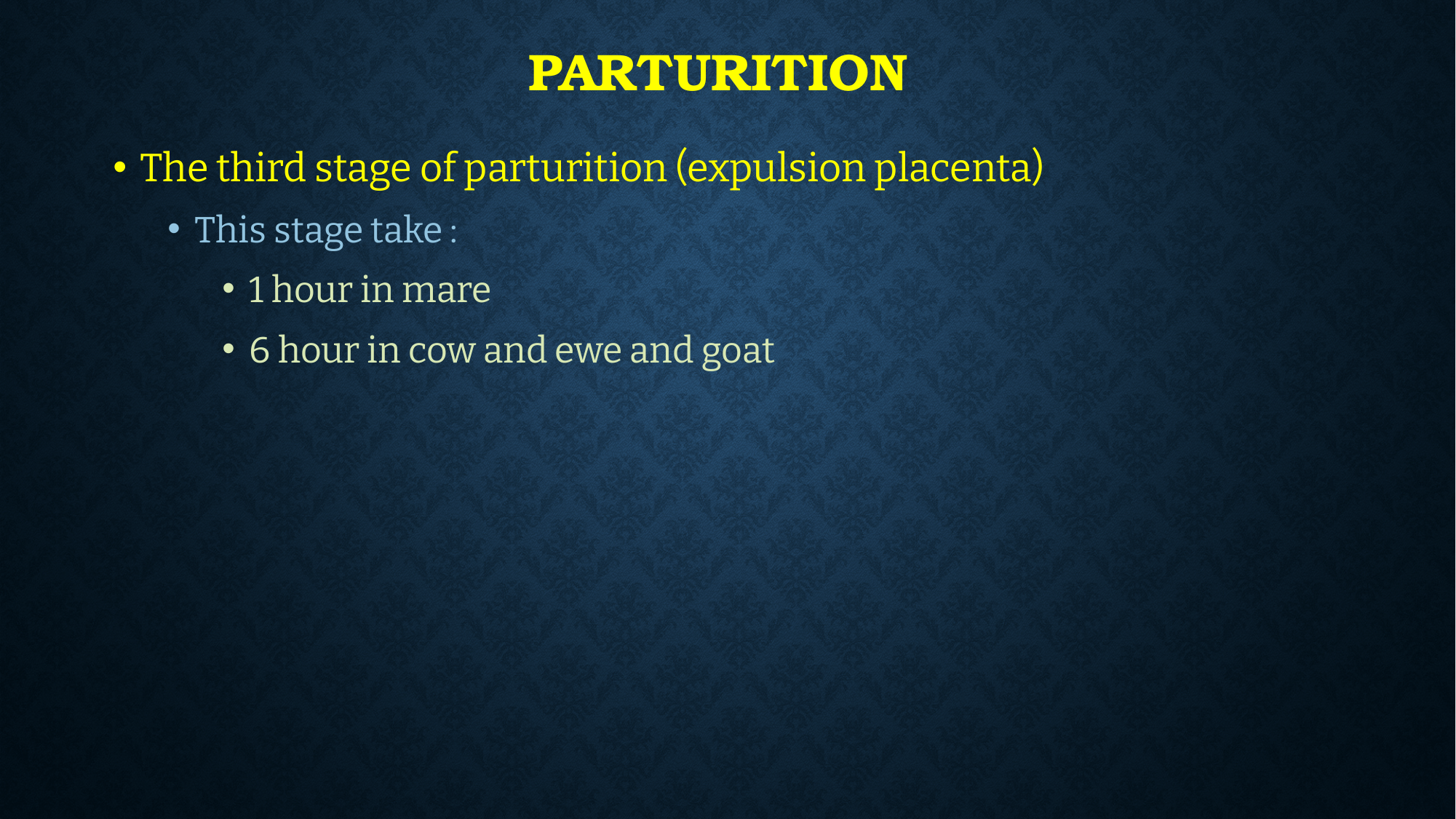

# PARTURITION
The third stage of parturition (expulsion placenta)
This stage take :
1 hour in mare
6 hour in cow and ewe and goat